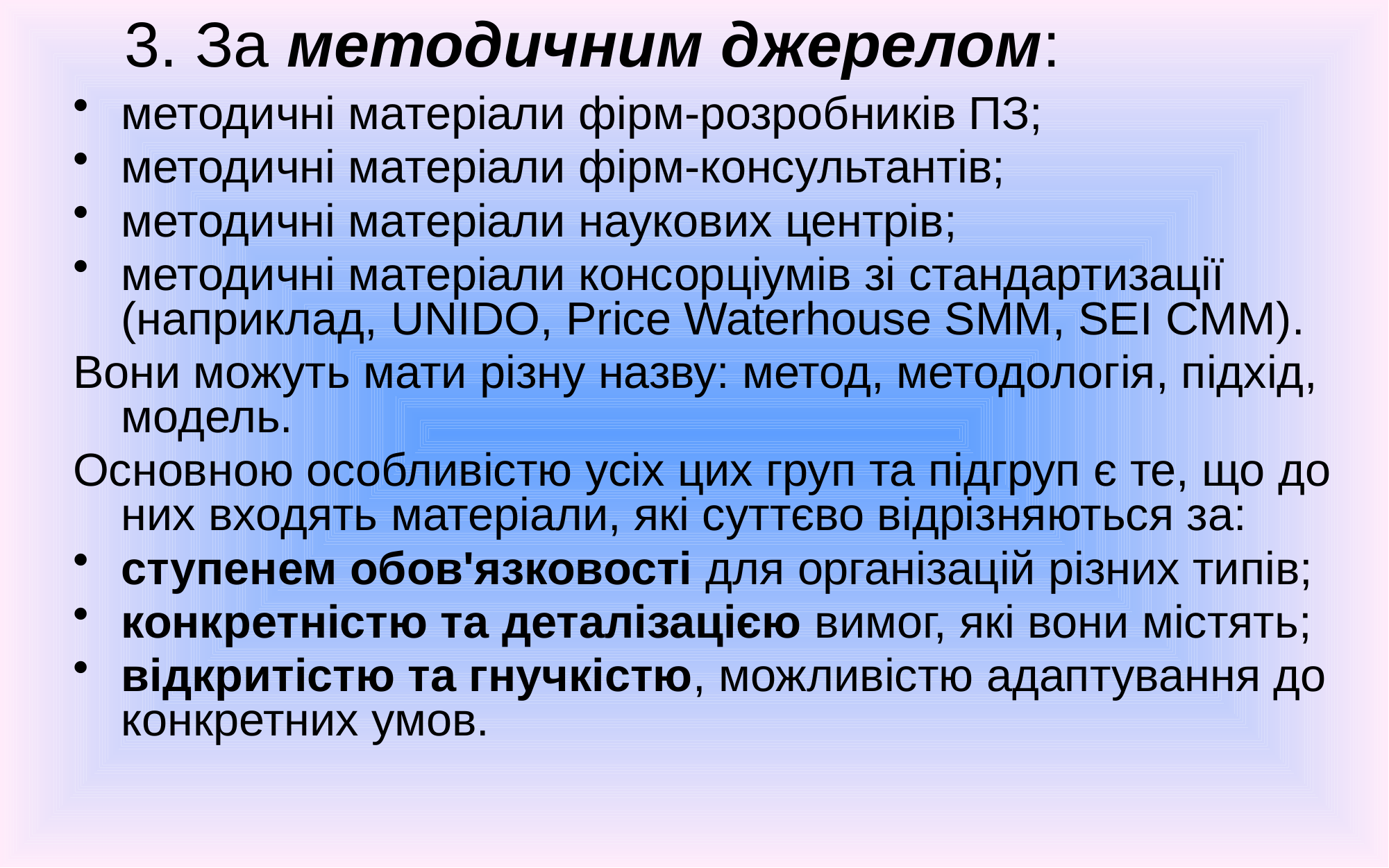

# 3. За методичним джерелом:
методичні матеріали фірм-розробників ПЗ;
методичні матеріали фірм-консультантів;
методичні матеріали наукових центрів;
методичні матеріали консорціумів зі стандартизації (наприклад, UNIDO, Price Waterhouse SMM, SEI CMM).
Вони можуть мати різну назву: метод, методологія, підхід, модель.
Основною особливістю усіх цих груп та підгруп є те, що до них входять матеріали, які суттєво відрізняються за:
ступенем обов'язковості для організацій різних типів;
конкретністю та деталізацією вимог, які вони містять;
відкритістю та гнучкістю, можливістю адаптування до конкретних умов.